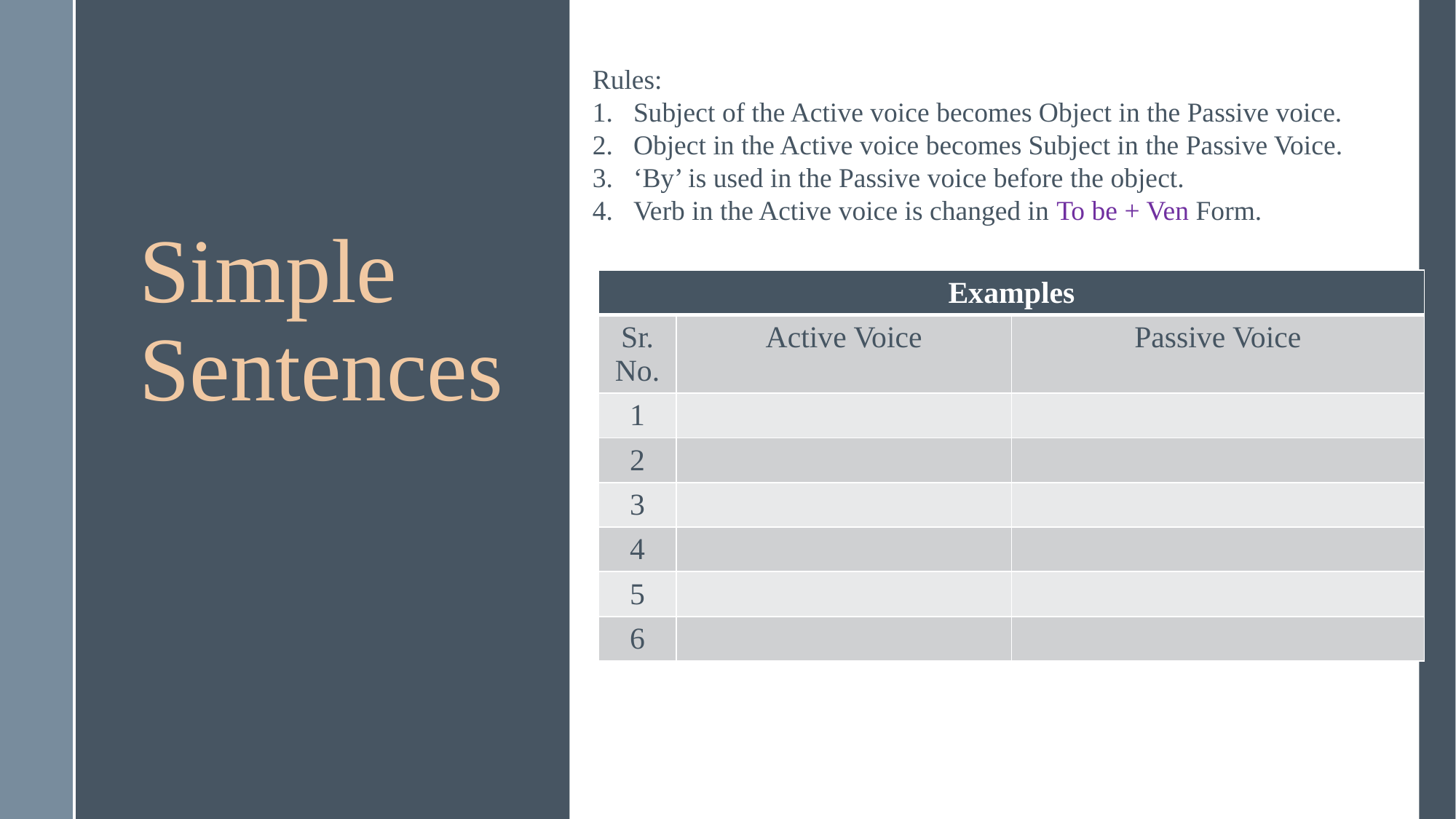

Rules:
Subject of the Active voice becomes Object in the Passive voice.
Object in the Active voice becomes Subject in the Passive Voice.
‘By’ is used in the Passive voice before the object.
Verb in the Active voice is changed in To be + Ven Form.
Simple Sentences
| Examples |  |  |
| --- | --- | --- |
| Sr. No. | Active Voice | Passive Voice |
| 1 |  |  |
| 2 |  |  |
| 3 |  |  |
| 4 |  |  |
| 5 |  |  |
| 6 |  |  |